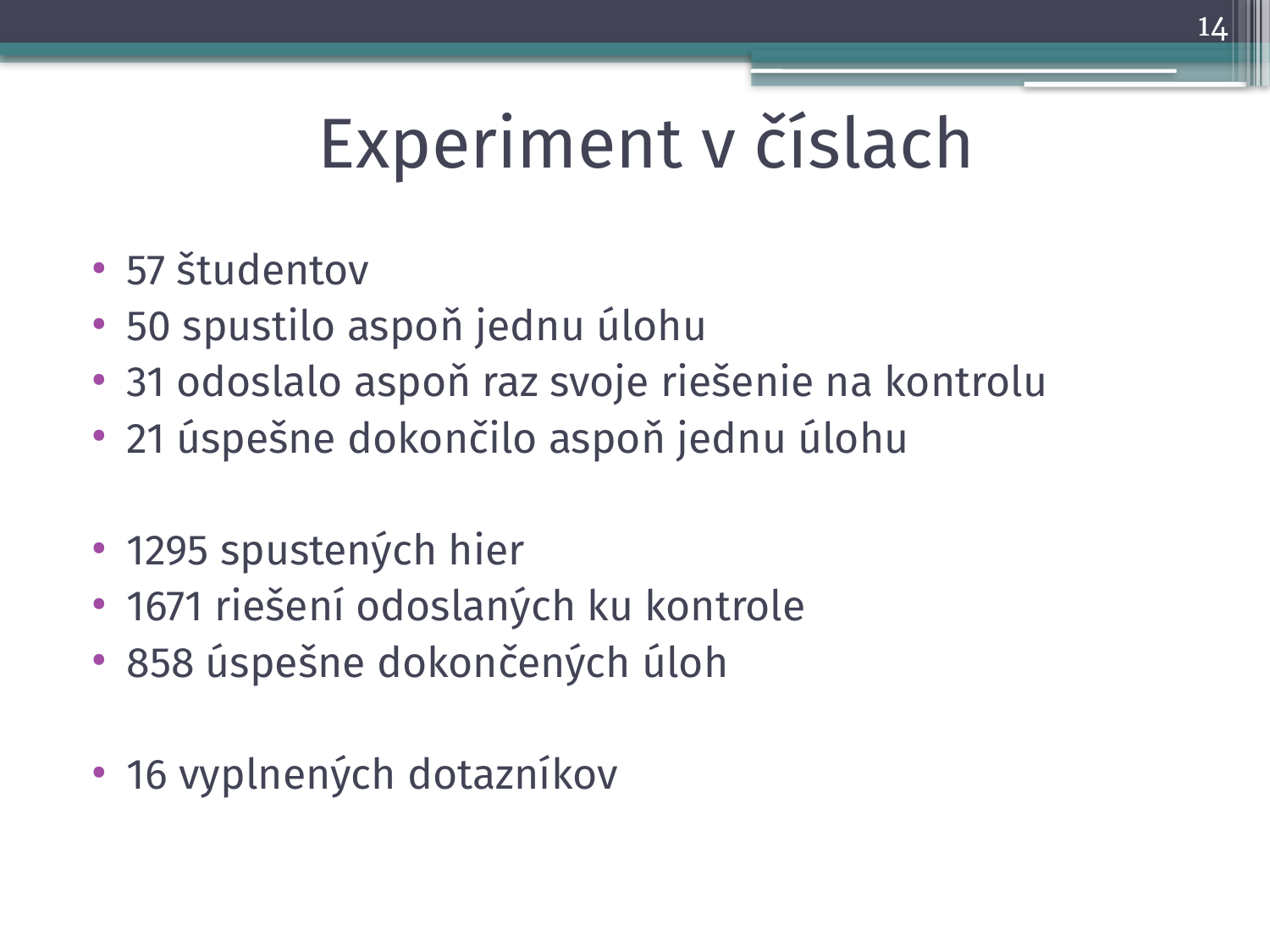

14
# Experiment v číslach
57 študentov
50 spustilo aspoň jednu úlohu
31 odoslalo aspoň raz svoje riešenie na kontrolu
21 úspešne dokončilo aspoň jednu úlohu

1295 spustených hier
1671 riešení odoslaných ku kontrole
858 úspešne dokončených úloh

16 vyplnených dotazníkov